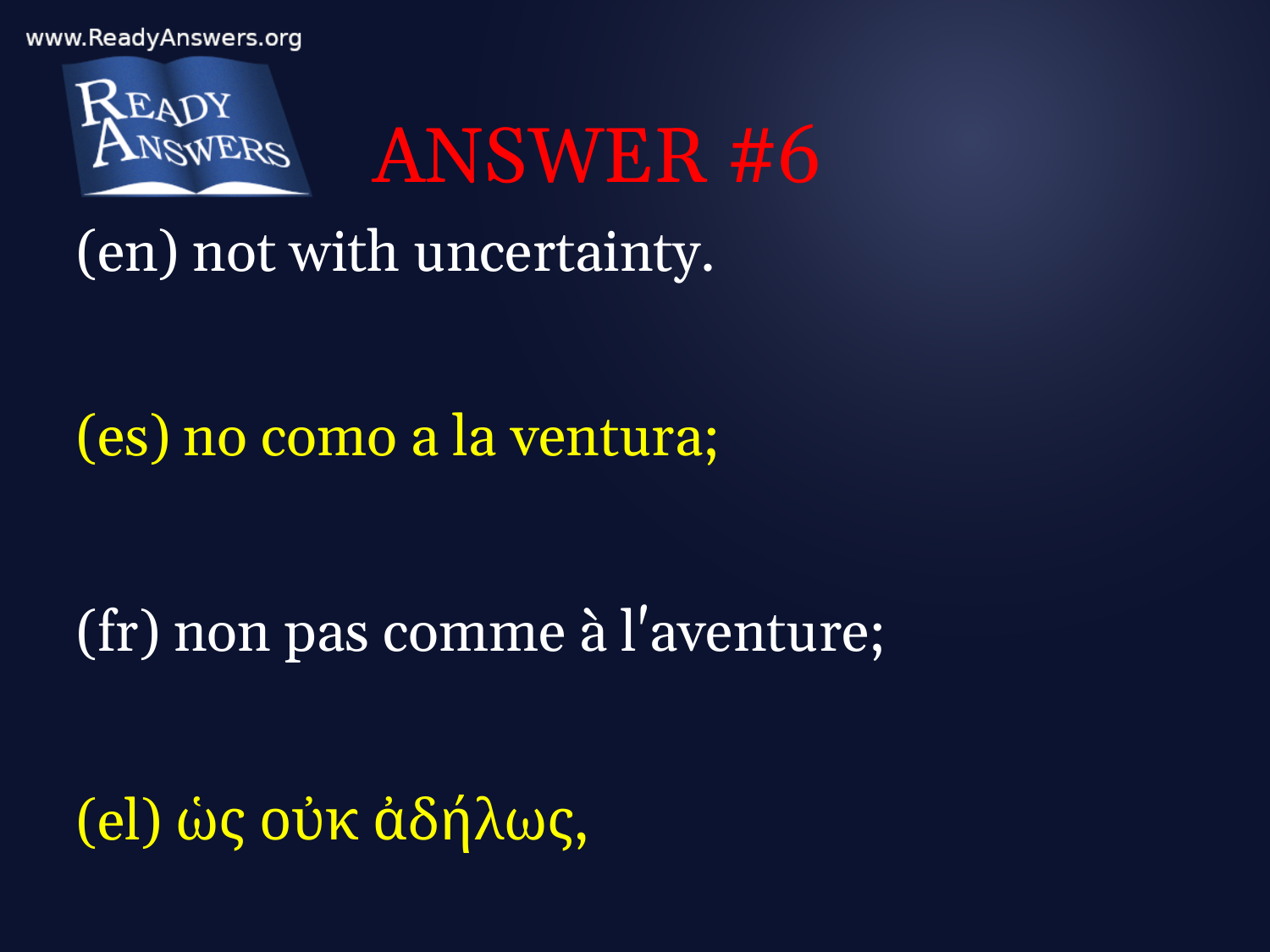

# ANSWER #6
(en) not with uncertainty.
(es) no como a la ventura;
(fr) non pas comme à l'aventure;
(el) ὡς οὐκ ἀδήλως,